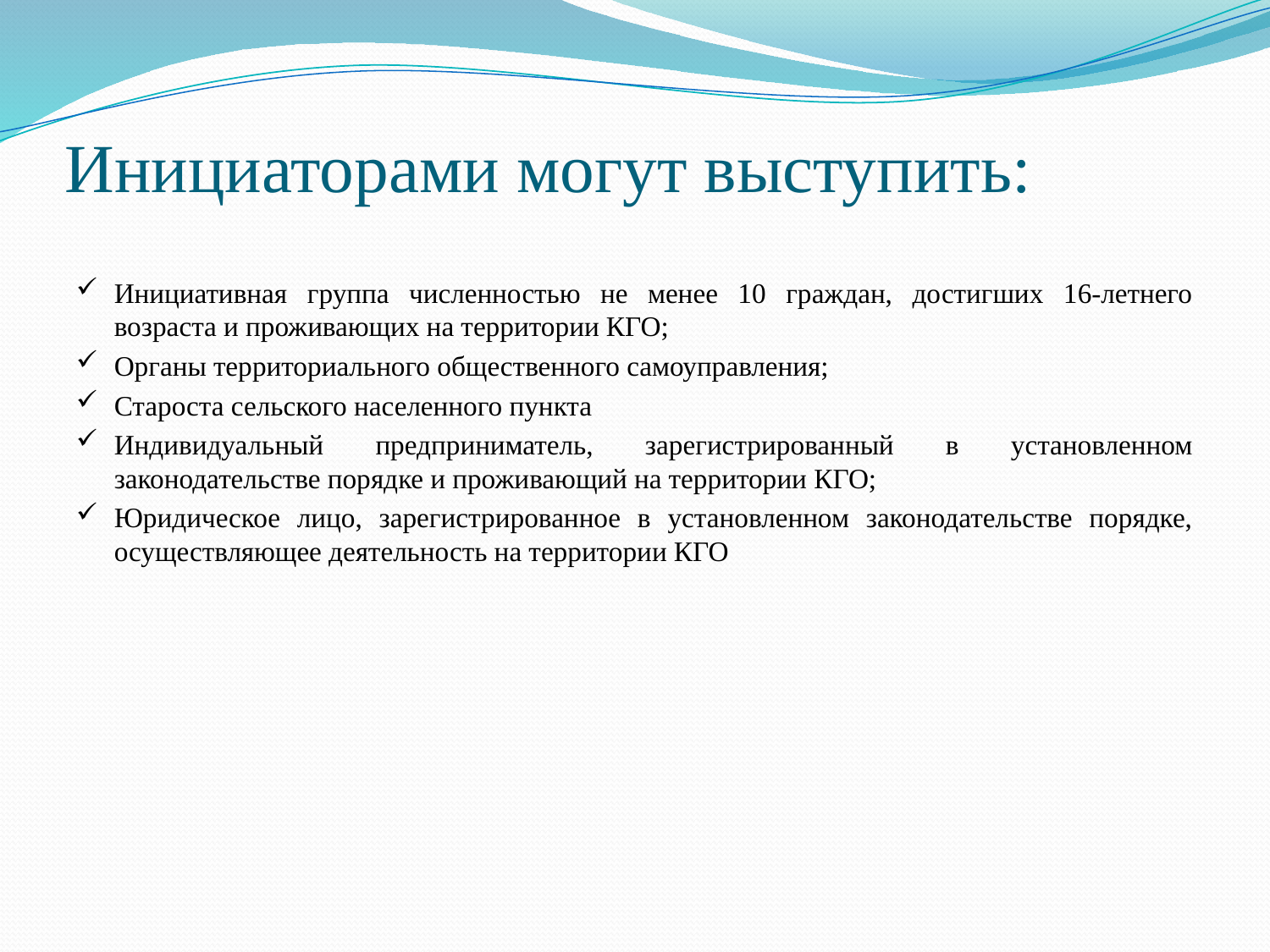

# Инициаторами могут выступить:
Инициативная группа численностью не менее 10 граждан, достигших 16-летнего возраста и проживающих на территории КГО;
Органы территориального общественного самоуправления;
Староста сельского населенного пункта
Индивидуальный предприниматель, зарегистрированный в установленном законодательстве порядке и проживающий на территории КГО;
Юридическое лицо, зарегистрированное в установленном законодательстве порядке, осуществляющее деятельность на территории КГО